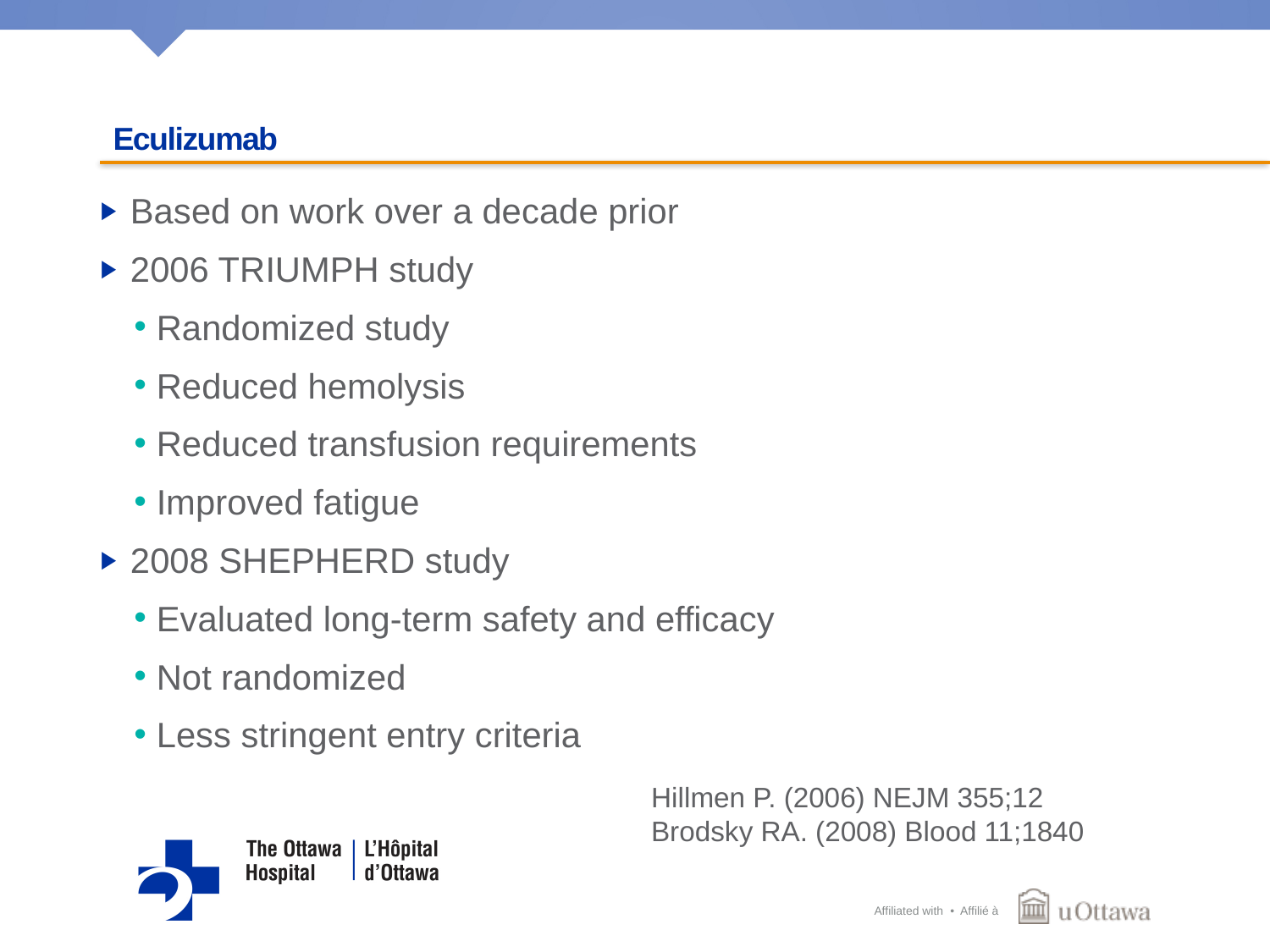

# Eculizumab
Based on work over a decade prior
2006 TRIUMPH study
Randomized study
Reduced hemolysis
Reduced transfusion requirements
Improved fatigue
2008 SHEPHERD study
Evaluated long-term safety and efficacy
Not randomized
Less stringent entry criteria

Hillmen P. (2006) NEJM 355;12
Brodsky RA. (2008) Blood 11;1840